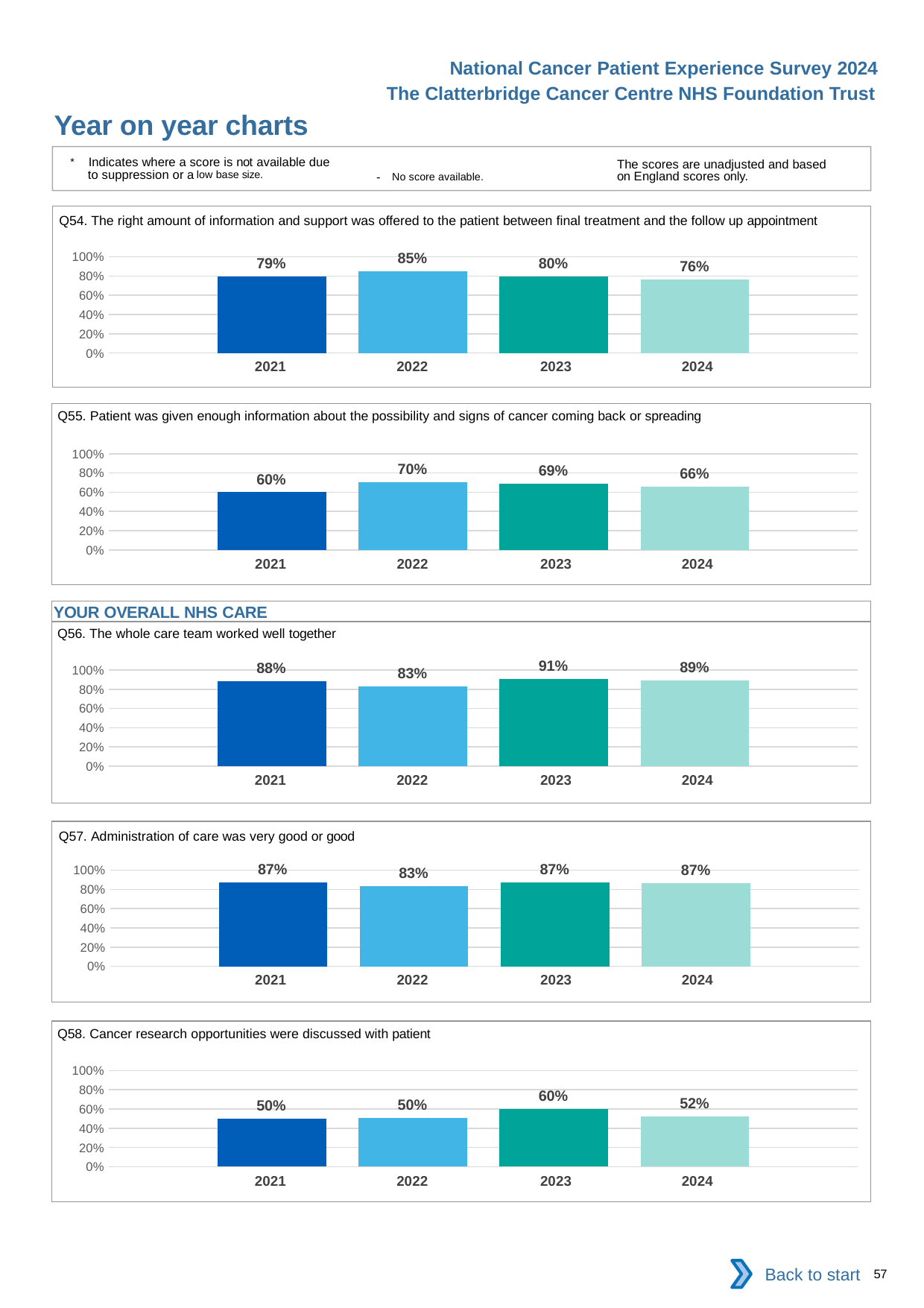

National Cancer Patient Experience Survey 2024
The Clatterbridge Cancer Centre NHS Foundation Trust
Year on year charts

*  Indicates where a score is not available due to suppression or a low base size.
The scores are unadjusted and based on England scores only.
- No score available.
Q54. The right amount of information and support was offered to the patient between final treatment and the follow up appointment

### Chart

| Category | 2021 | 2022 | 2023 | 2024 |
|---|---|---|---|---|
| Category 1 | 0.7941176 | 0.8461538 | 0.7962963 | 0.7619048 |
| 2021 | 2022 | 2023 | 2024 |
| --- | --- | --- | --- |
Q55. Patient was given enough information about the possibility and signs of cancer coming back or spreading

### Chart

| Category | 2021 | 2022 | 2023 | 2024 |
|---|---|---|---|---|
| Category 1 | 0.6 | 0.7037037 | 0.6923077 | 0.6603774 |
| 2021 | 2022 | 2023 | 2024 |
| --- | --- | --- | --- |
YOUR OVERALL NHS CARE
Q56. The whole care team worked well together

### Chart

| Category | 2021 | 2022 | 2023 | 2024 |
|---|---|---|---|---|
| Category 1 | 0.8823529 | 0.8285714 | 0.9097744 | 0.8928571 |
| 2021 | 2022 | 2023 | 2024 |
| --- | --- | --- | --- |
Q57. Administration of care was very good or good

### Chart

| Category | 2021 | 2022 | 2023 | 2024 |
|---|---|---|---|---|
| Category 1 | 0.8695652 | 0.8344828 | 0.8695652 | 0.8663366 |
| 2021 | 2022 | 2023 | 2024 |
| --- | --- | --- | --- |
Q58. Cancer research opportunities were discussed with patient

### Chart

| Category | 2021 | 2022 | 2023 | 2024 |
|---|---|---|---|---|
| Category 1 | 0.5 | 0.5049505 | 0.6 | 0.5238095 |
| 2021 | 2022 | 2023 | 2024 |
| --- | --- | --- | --- |
Back to start

57